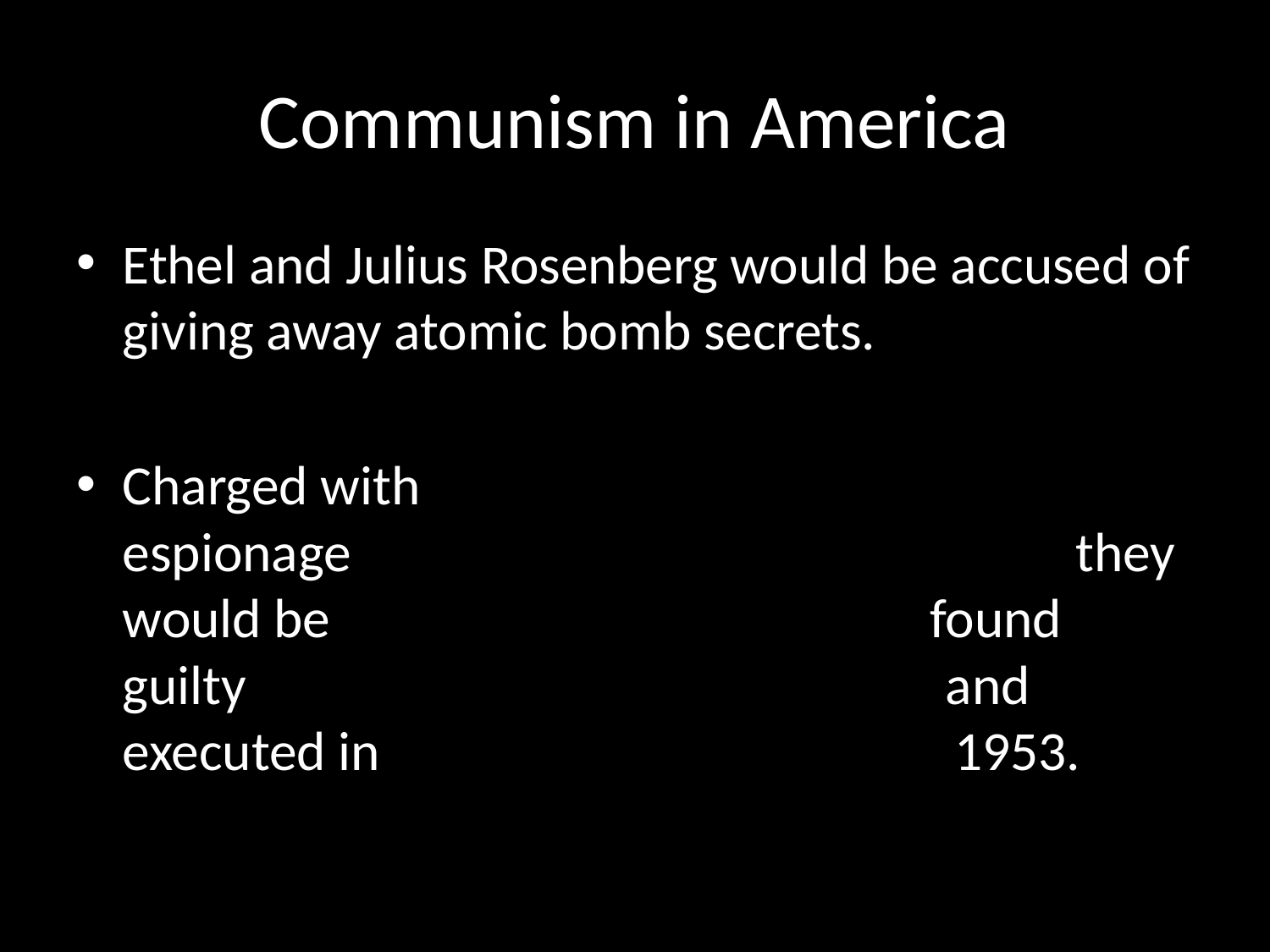

# Communism in America
Ethel and Julius Rosenberg would be accused of giving away atomic bomb secrets.

Charged with                                                              espionage                                                          they would be                                                found guilty                                                        and executed in                                              1953.